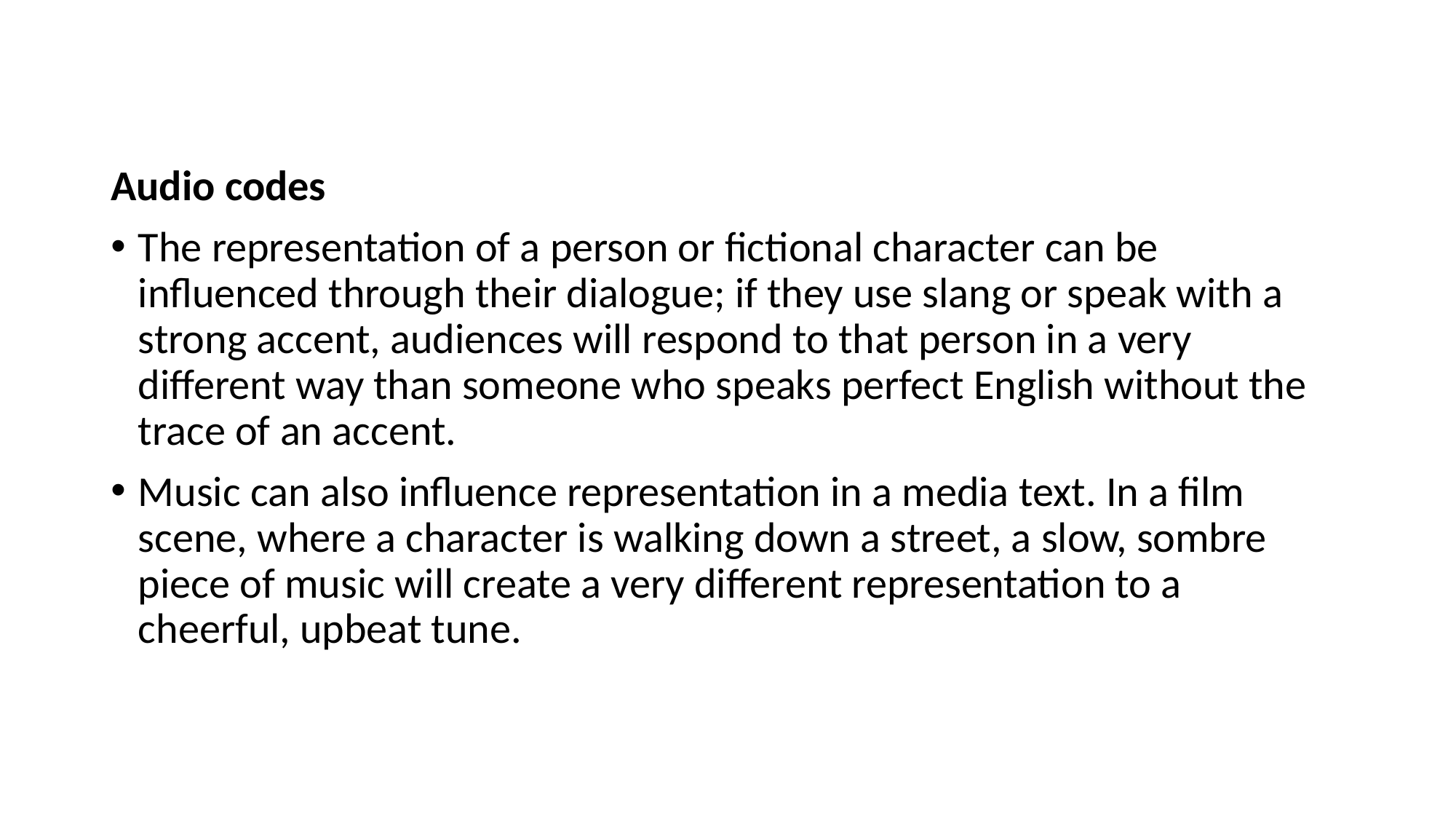

#
Audio codes
The representation of a person or fictional character can be influenced through their dialogue; if they use slang or speak with a strong accent, audiences will respond to that person in a very different way than someone who speaks perfect English without the trace of an accent.
Music can also influence representation in a media text. In a film scene, where a character is walking down a street, a slow, sombre piece of music will create a very different representation to a cheerful, upbeat tune.